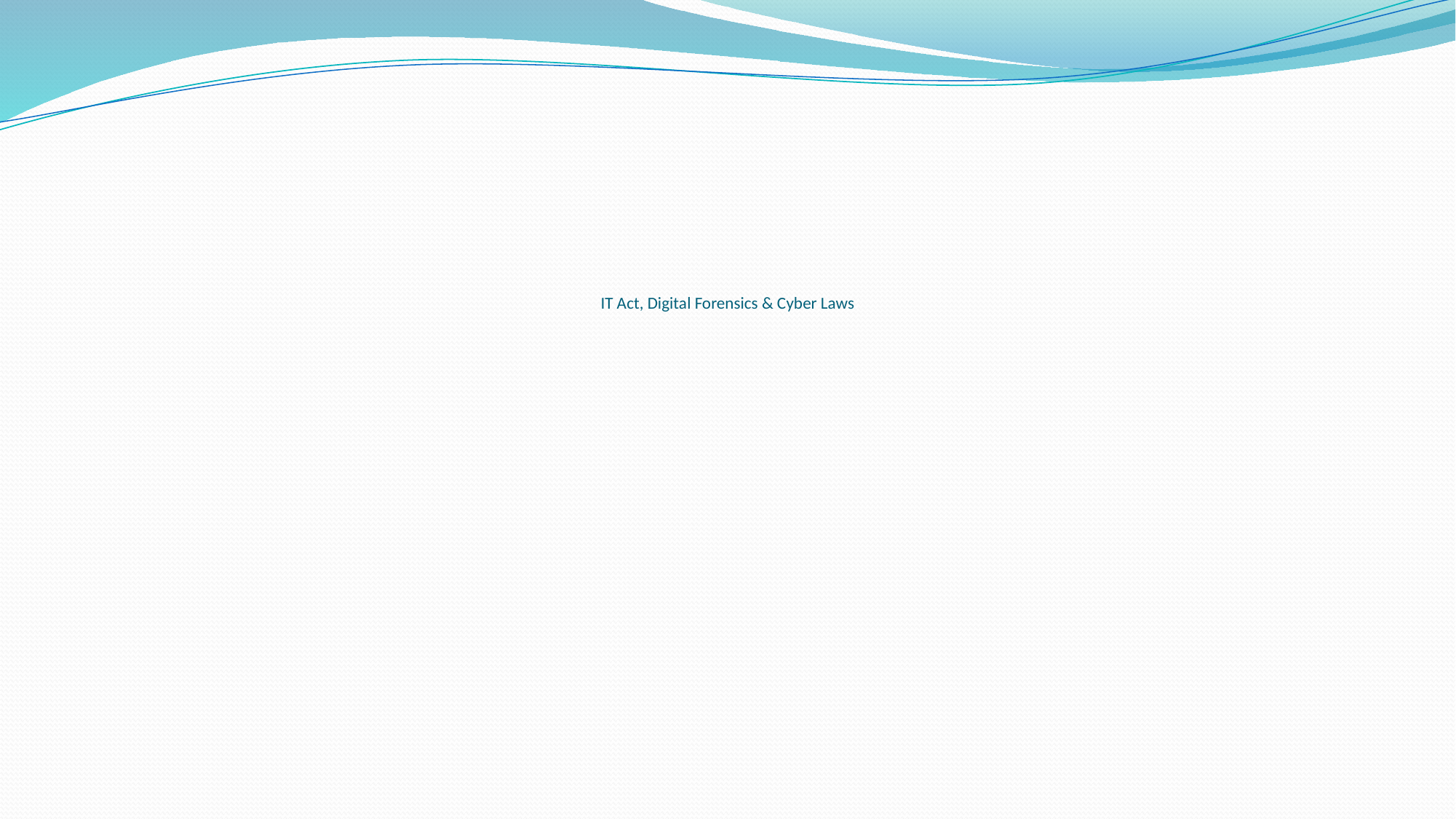

# IT Act, Digital Forensics & Cyber Laws